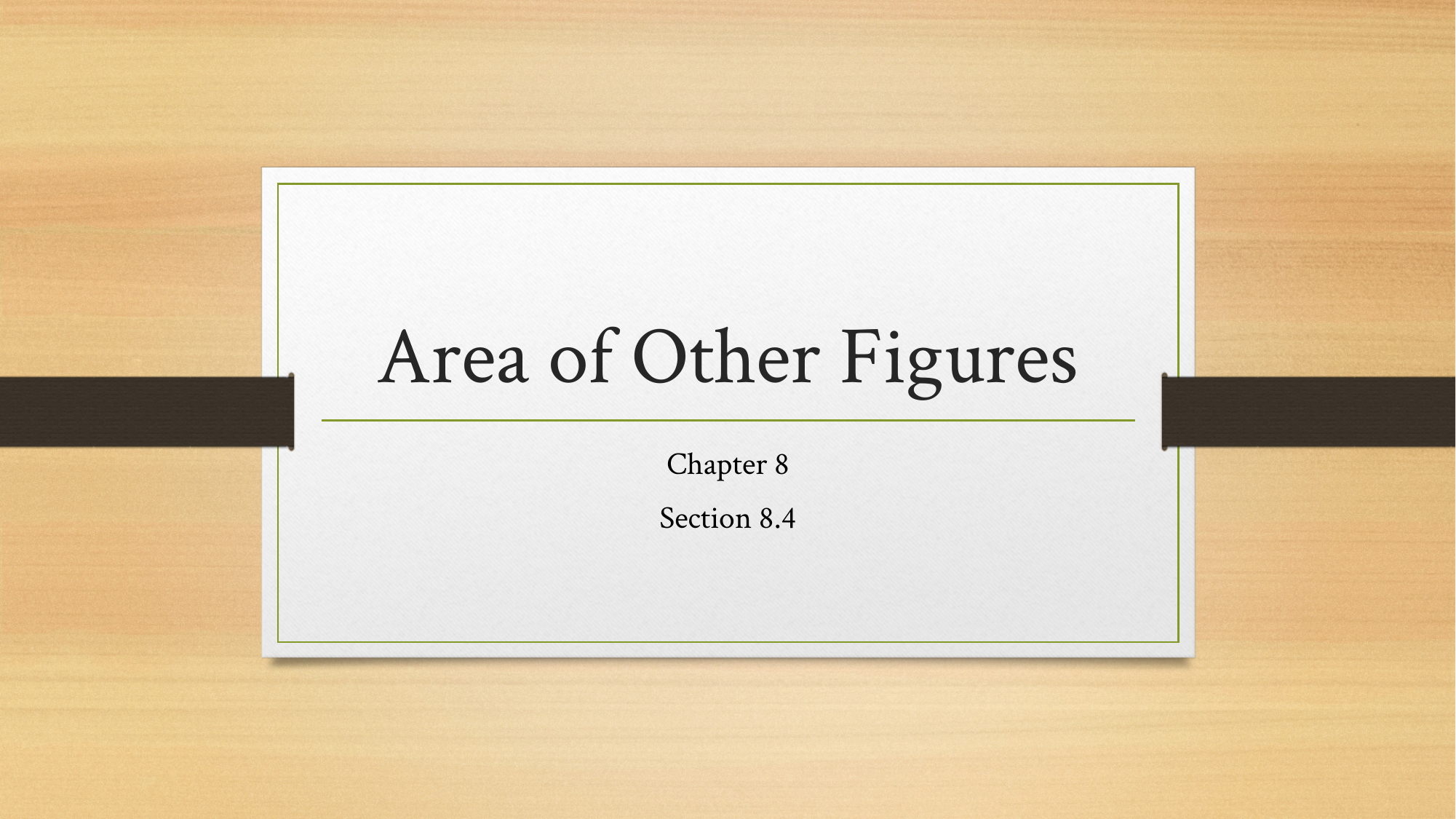

# Area of Other Figures
Chapter 8
Section 8.4